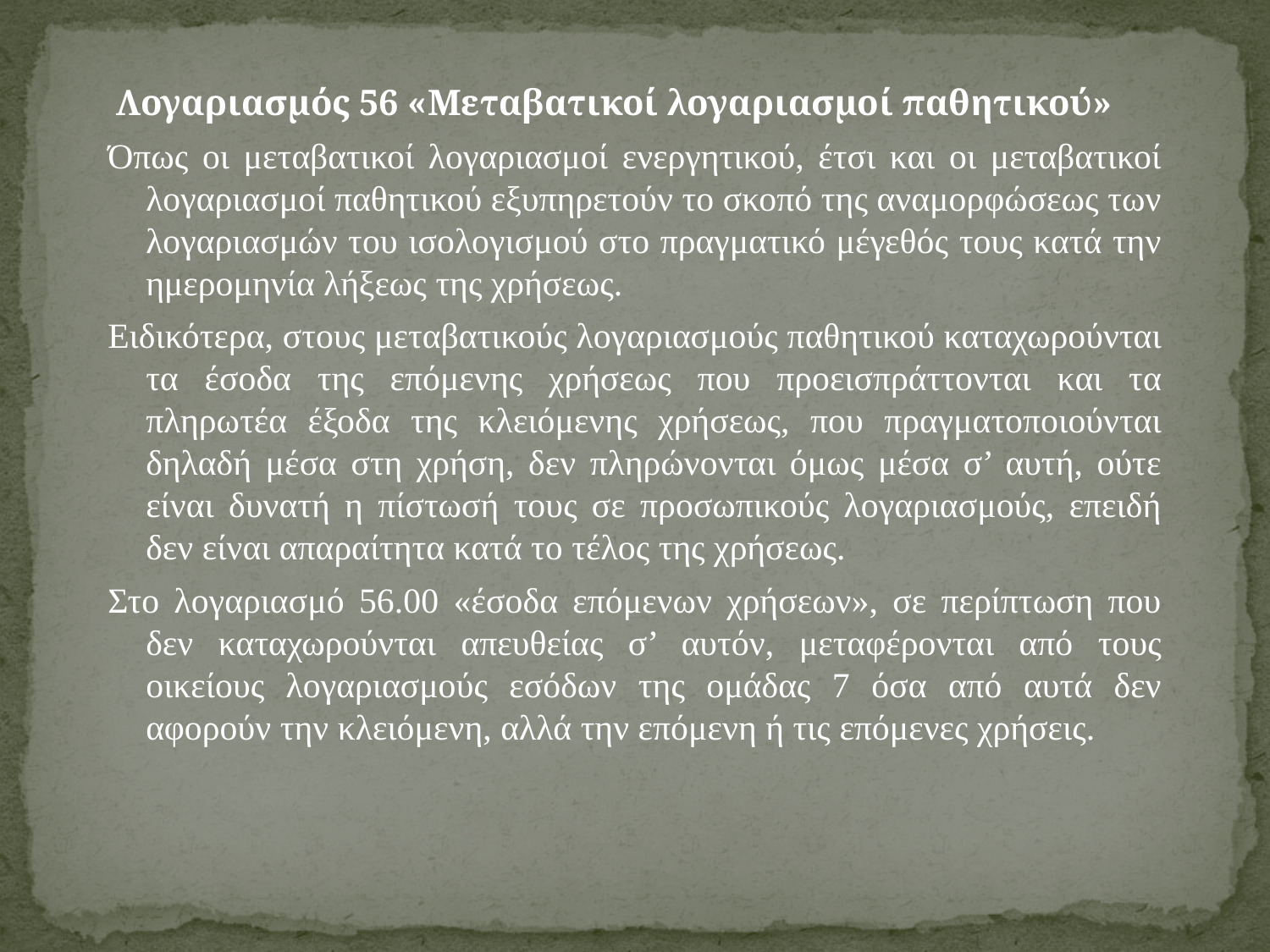

Λογαριασμός 56 «Μεταβατικοί λογαριασμοί παθητικού»
Όπως οι μεταβατικοί λογαριασμοί ενεργητικού, έτσι και οι μεταβατικοί λογαριασμοί παθητικού εξυπηρετούν το σκοπό της αναμορφώσεως των λογαριασμών του ισολογισμού στο πραγματικό μέγεθός τους κατά την ημερομηνία λήξεως της χρήσεως.
Ειδικότερα, στους μεταβατικούς λογαριασμούς παθητικού καταχωρούνται τα έσοδα της επόμενης χρήσεως που προεισπράττονται και τα πληρωτέα έξοδα της κλειόμενης χρήσεως, που πραγματοποιούνται δηλαδή μέσα στη χρήση, δεν πληρώνονται όμως μέσα σ’ αυτή, ούτε είναι δυνατή η πίστωσή τους σε προσωπικούς λογαριασμούς, επειδή δεν είναι απαραίτητα κατά το τέλος της χρήσεως.
Στο λογαριασμό 56.00 «έσοδα επόμενων χρήσεων», σε περίπτωση που δεν καταχωρούνται απευθείας σ’ αυτόν, μεταφέρονται από τους οικείους λογαριασμούς εσόδων της ομάδας 7 όσα από αυτά δεν αφορούν την κλειόμενη, αλλά την επόμενη ή τις επόμενες χρήσεις.